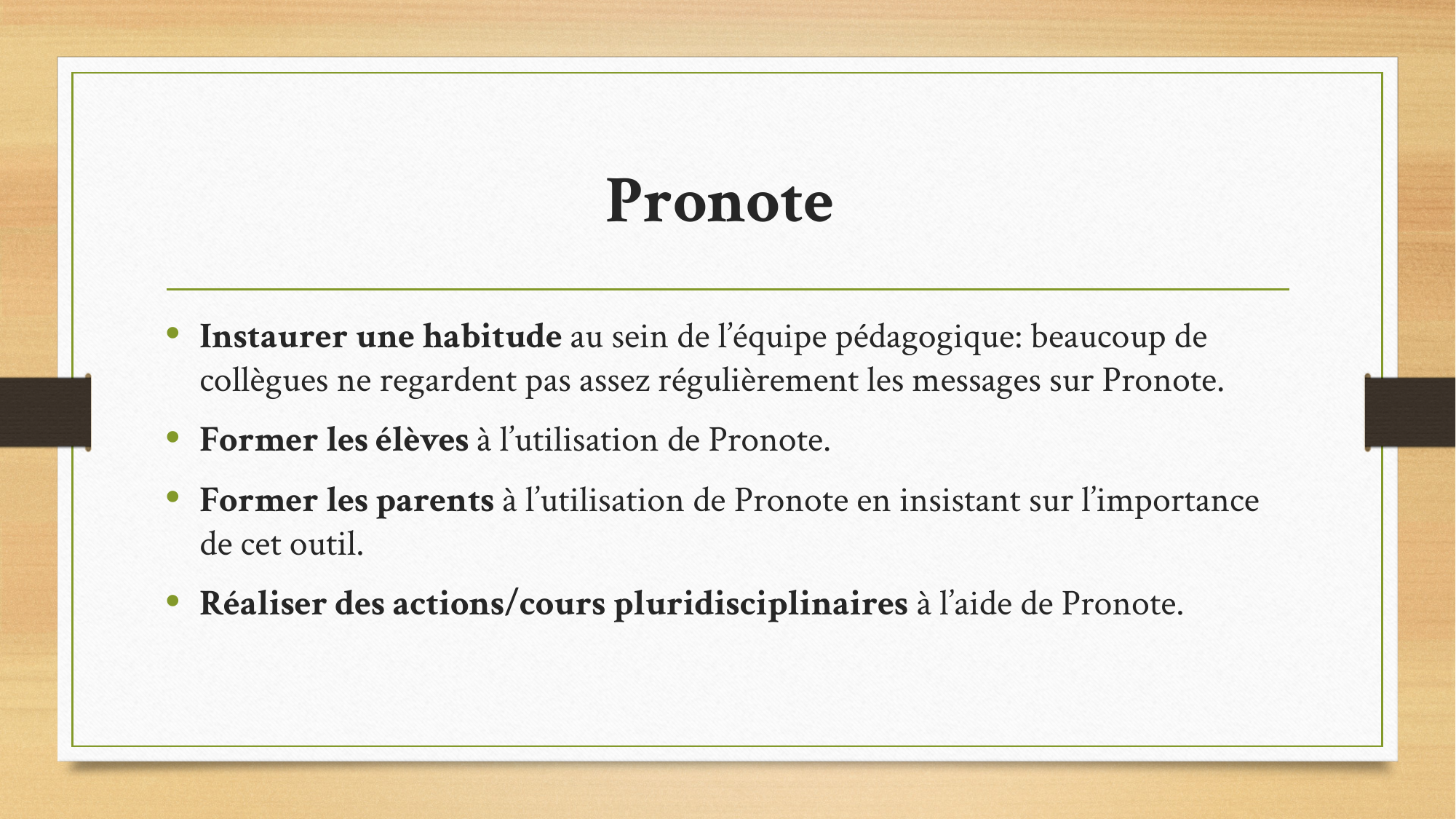

# Pronote
Instaurer une habitude au sein de l’équipe pédagogique: beaucoup de collègues ne regardent pas assez régulièrement les messages sur Pronote.
Former les élèves à l’utilisation de Pronote.
Former les parents à l’utilisation de Pronote en insistant sur l’importance de cet outil.
Réaliser des actions/cours pluridisciplinaires à l’aide de Pronote.